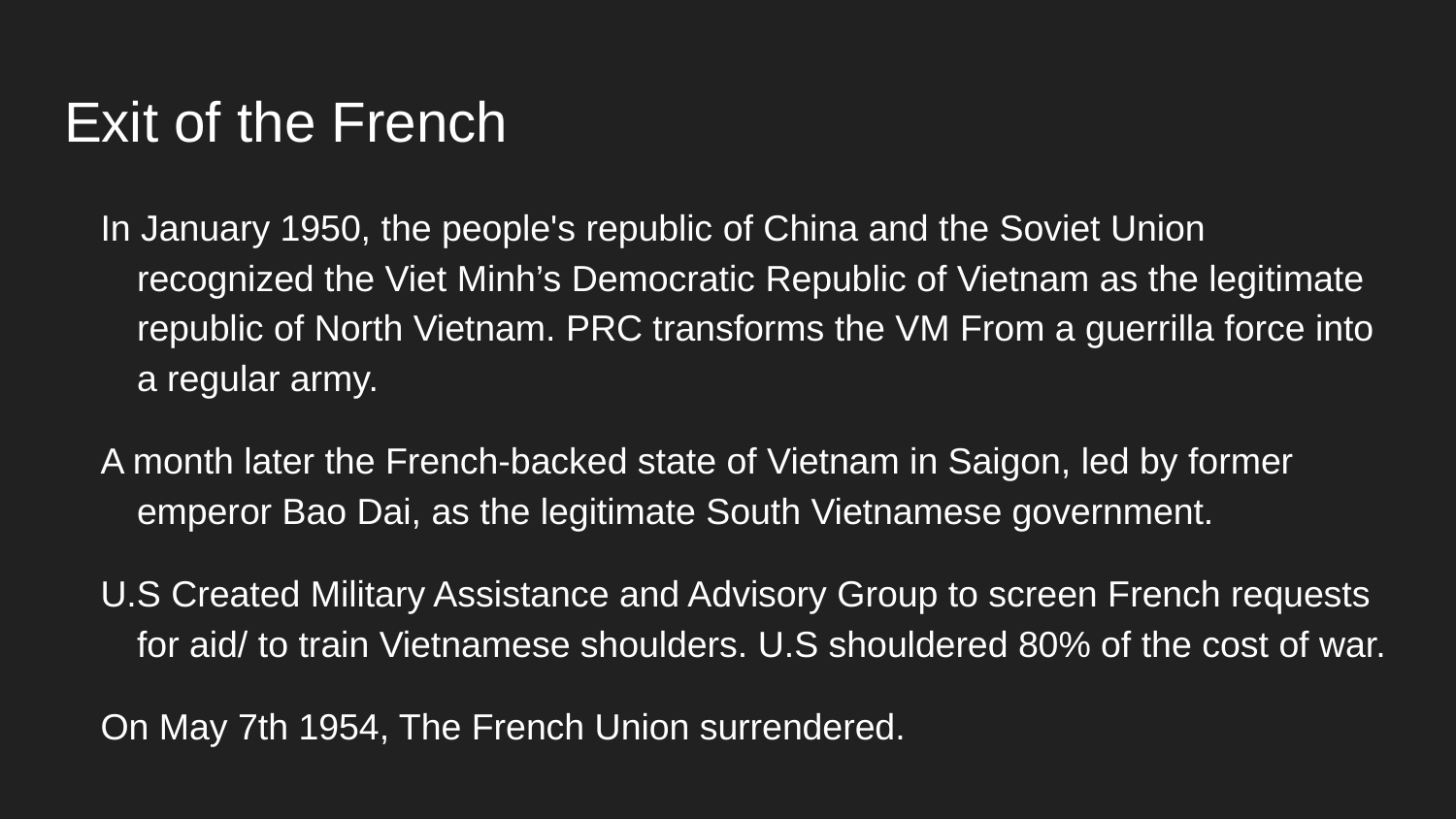

# Exit of the French
In January 1950, the people's republic of China and the Soviet Union recognized the Viet Minh’s Democratic Republic of Vietnam as the legitimate republic of North Vietnam. PRC transforms the VM From a guerrilla force into a regular army.
A month later the French-backed state of Vietnam in Saigon, led by former emperor Bao Dai, as the legitimate South Vietnamese government.
U.S Created Military Assistance and Advisory Group to screen French requests for aid/ to train Vietnamese shoulders. U.S shouldered 80% of the cost of war.
On May 7th 1954, The French Union surrendered.